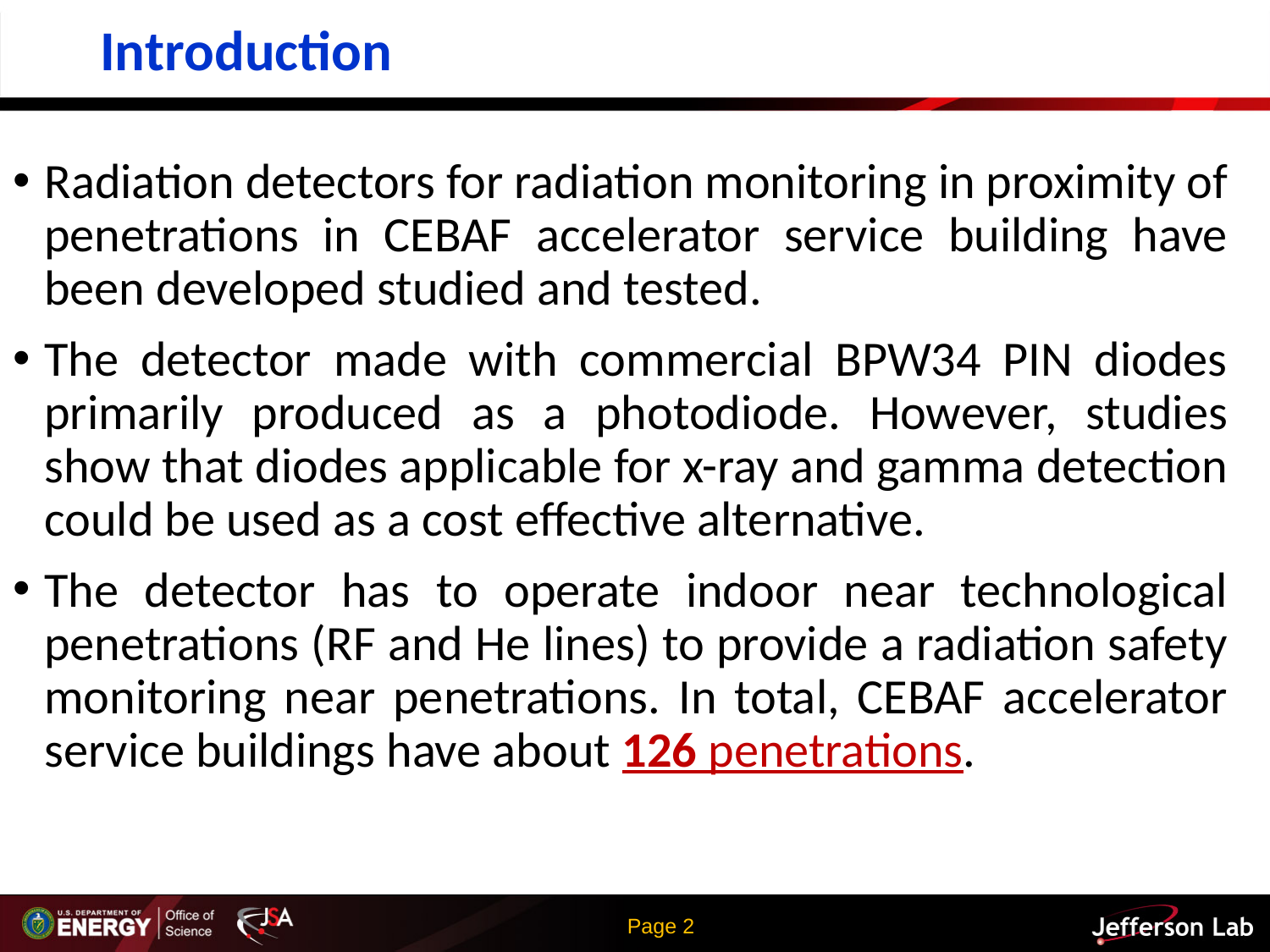

# Introduction
Radiation detectors for radiation monitoring in proximity of penetrations in CEBAF accelerator service building have been developed studied and tested.
The detector made with commercial BPW34 PIN diodes primarily produced as a photodiode. However, studies show that diodes applicable for x-ray and gamma detection could be used as a cost effective alternative.
The detector has to operate indoor near technological penetrations (RF and He lines) to provide a radiation safety monitoring near penetrations. In total, CEBAF accelerator service buildings have about 126 penetrations.

Page 2